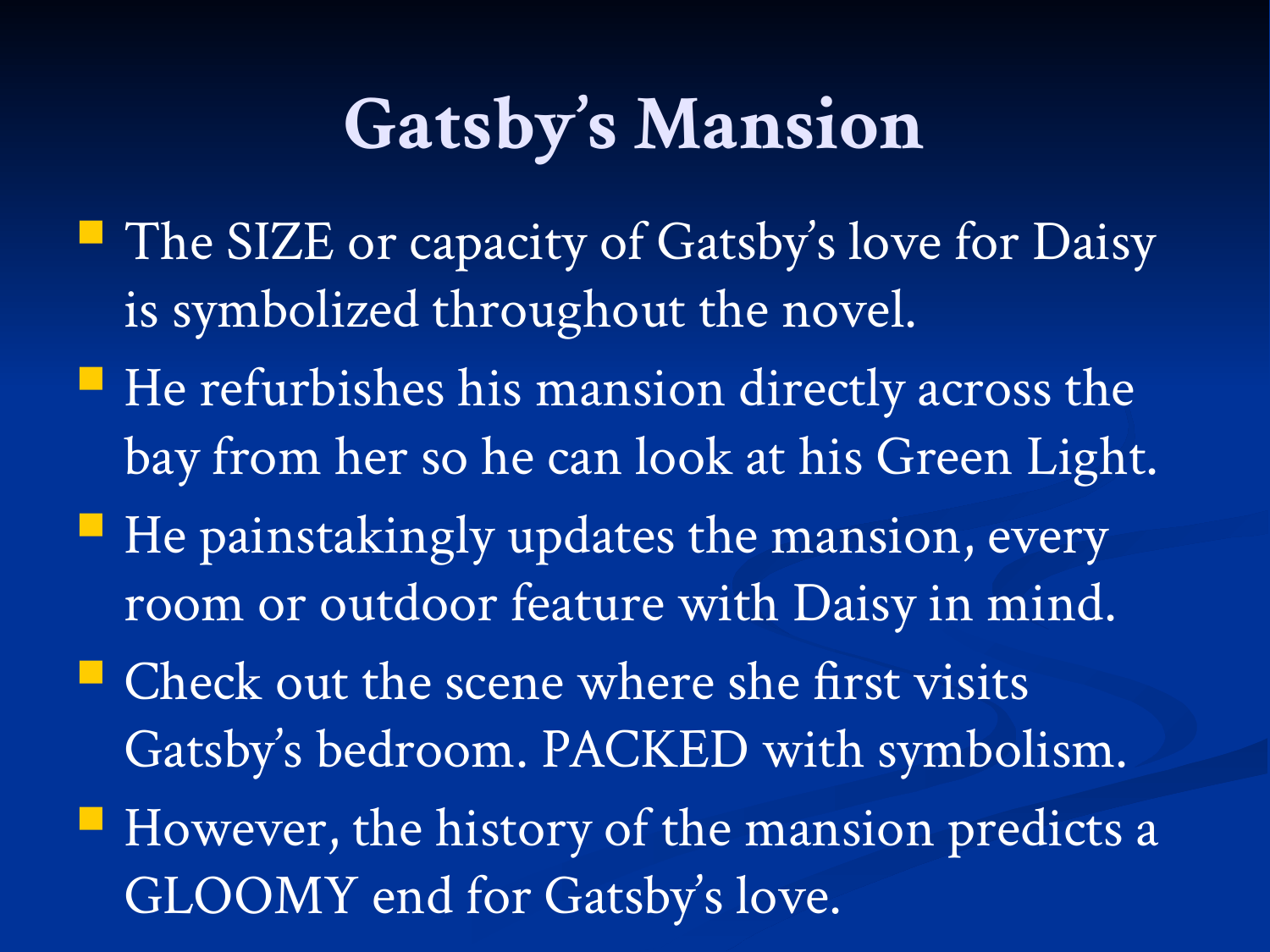

# Gatsby’s Mansion
The SIZE or capacity of Gatsby’s love for Daisy is symbolized throughout the novel.
He refurbishes his mansion directly across the bay from her so he can look at his Green Light.
He painstakingly updates the mansion, every room or outdoor feature with Daisy in mind.
Check out the scene where she first visits Gatsby’s bedroom. PACKED with symbolism.
However, the history of the mansion predicts a GLOOMY end for Gatsby’s love.